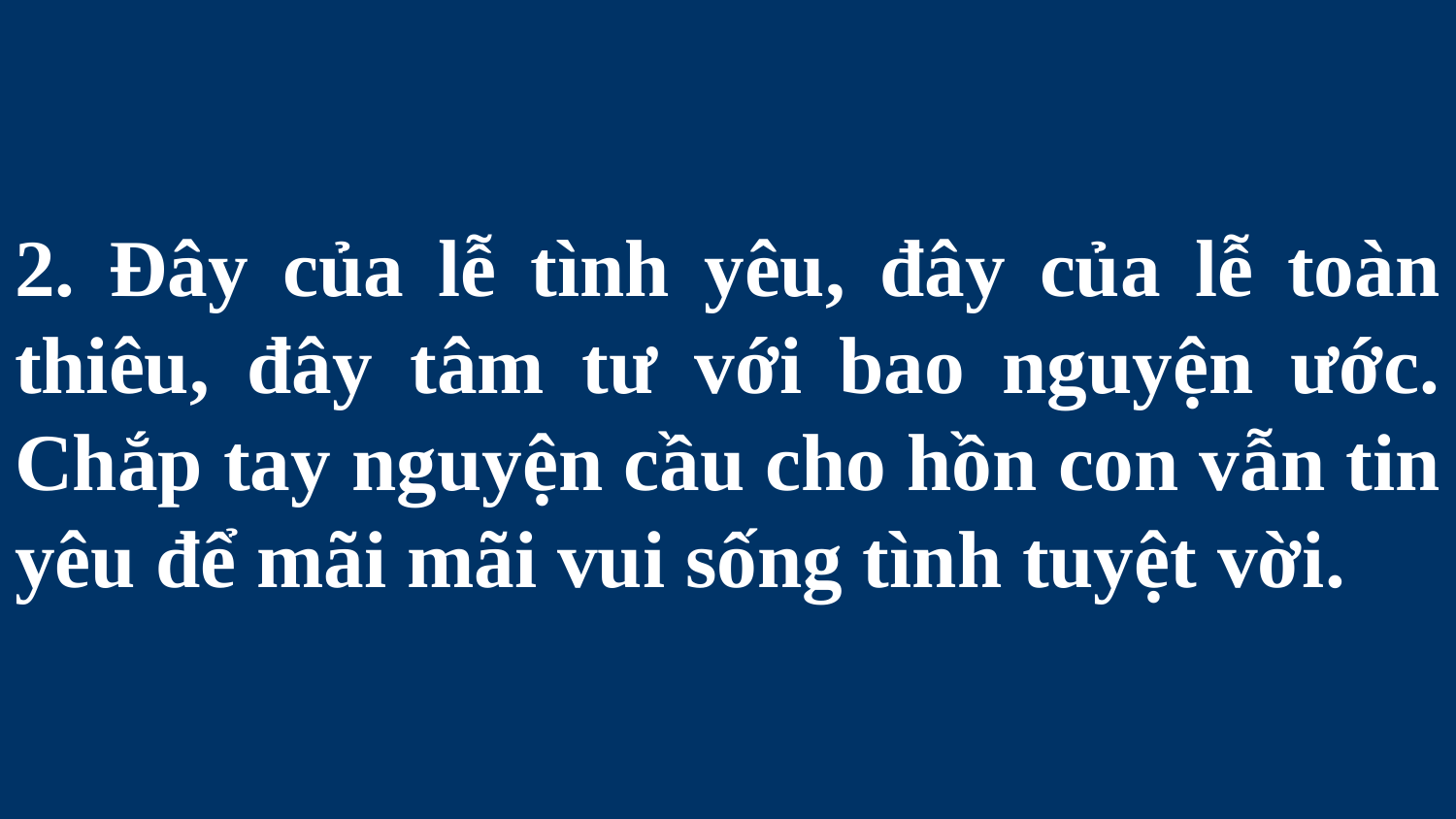

# 2. Đây của lễ tình yêu, đây của lễ toàn thiêu, đây tâm tư với bao nguyện ước. Chắp tay nguyện cầu cho hồn con vẫn tin yêu để mãi mãi vui sống tình tuyệt vời.